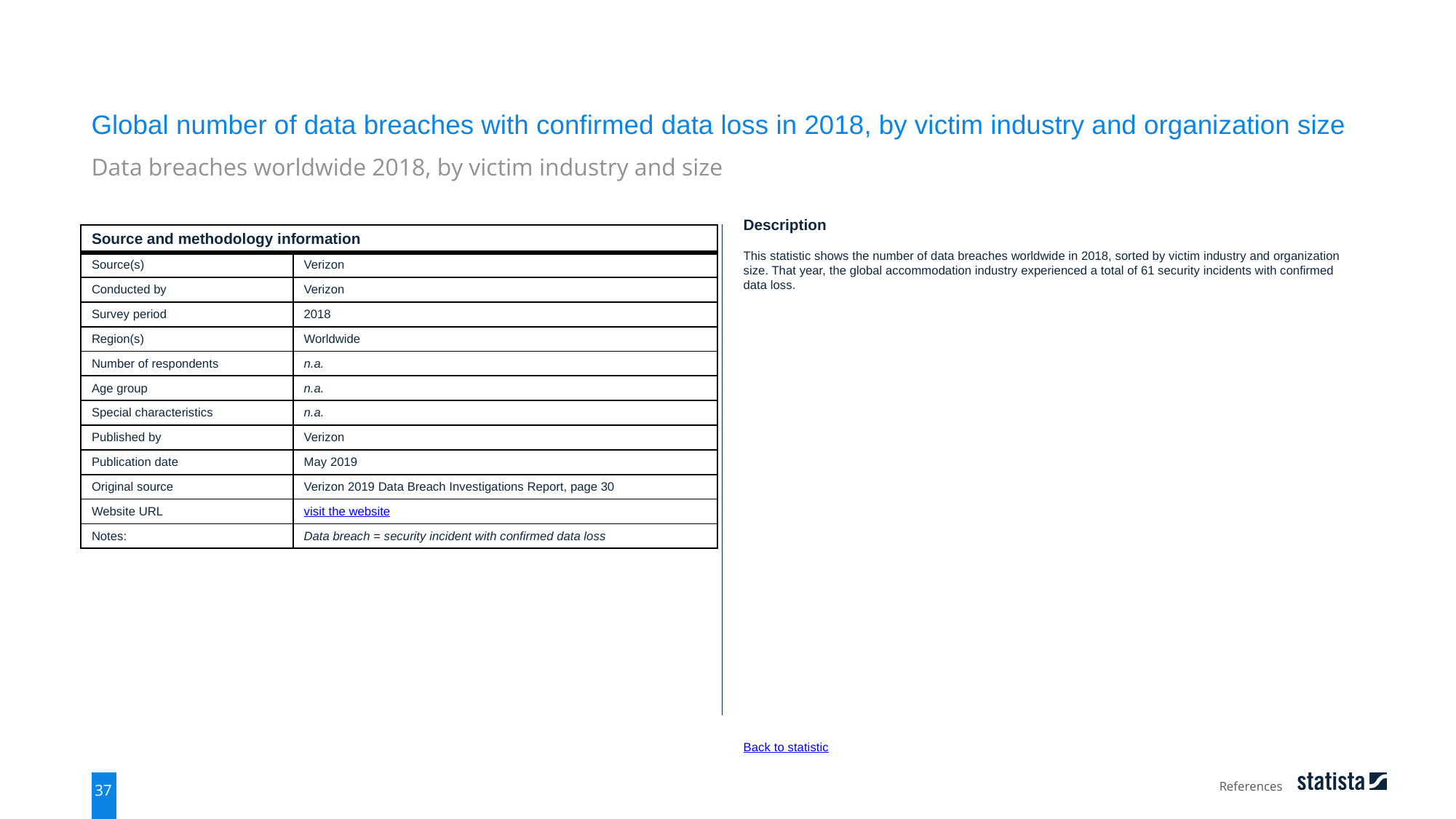

Global number of data breaches with confirmed data loss in 2018, by victim industry and organization size
Data breaches worldwide 2018, by victim industry and size
| Source and methodology information |  |
| --- | --- |
| Source(s) | Verizon |
| Conducted by | Verizon |
| Survey period | 2018 |
| Region(s) | Worldwide |
| Number of respondents | n.a. |
| Age group | n.a. |
| Special characteristics | n.a. |
| Published by | Verizon |
| Publication date | May 2019 |
| Original source | Verizon 2019 Data Breach Investigations Report, page 30 |
| Website URL | visit the website |
| Notes: | Data breach = security incident with confirmed data loss |

Description

This statistic shows the number of data breaches worldwide in 2018, sorted by victim industry and organization size. That year, the global accommodation industry experienced a total of 61 security incidents with confirmed data loss.
Back to statistic
References

37